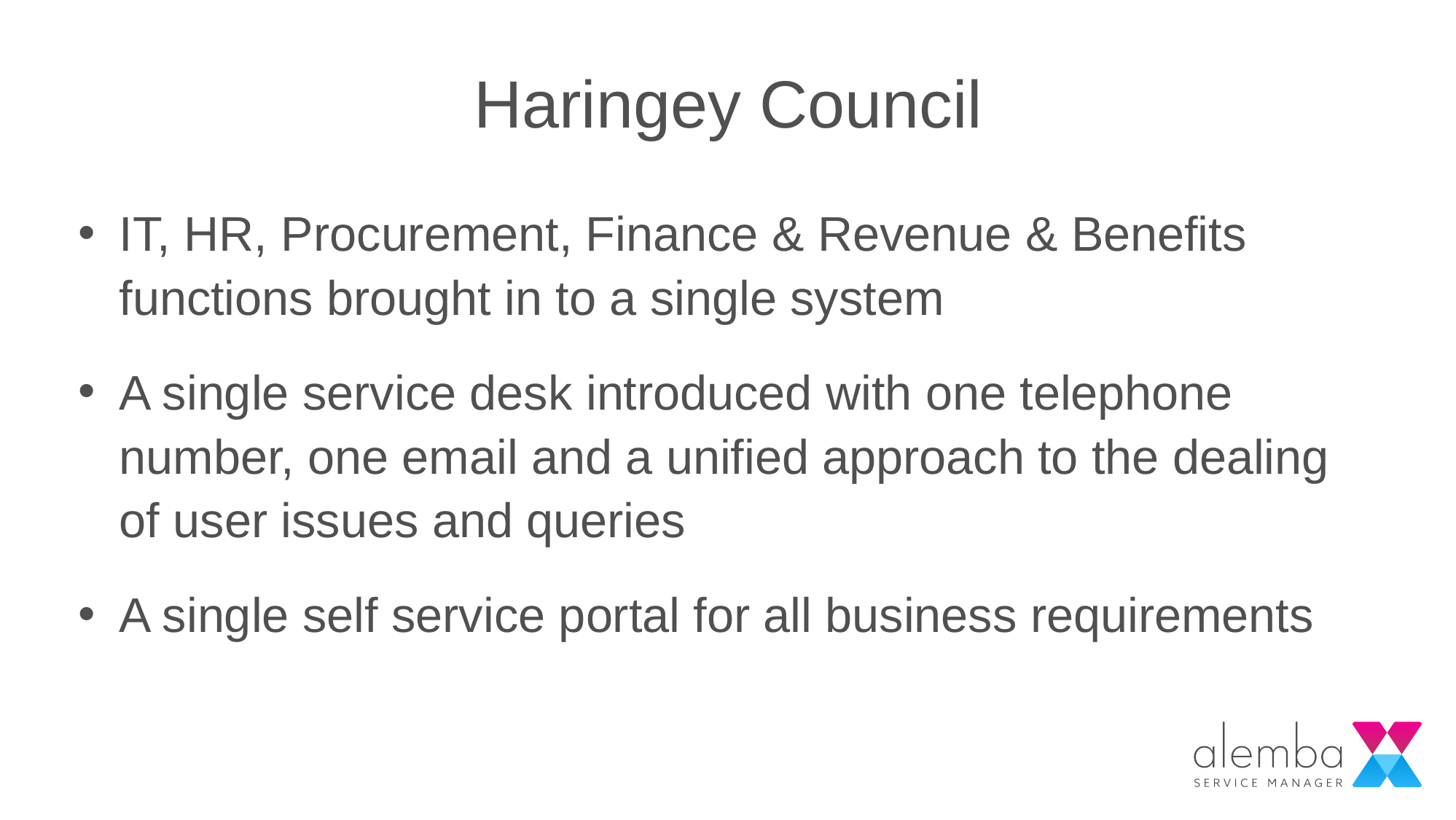

# Haringey Council
IT, HR, Procurement, Finance & Revenue & Benefits functions brought in to a single system
A single service desk introduced with one telephone number, one email and a unified approach to the dealing of user issues and queries
A single self service portal for all business requirements